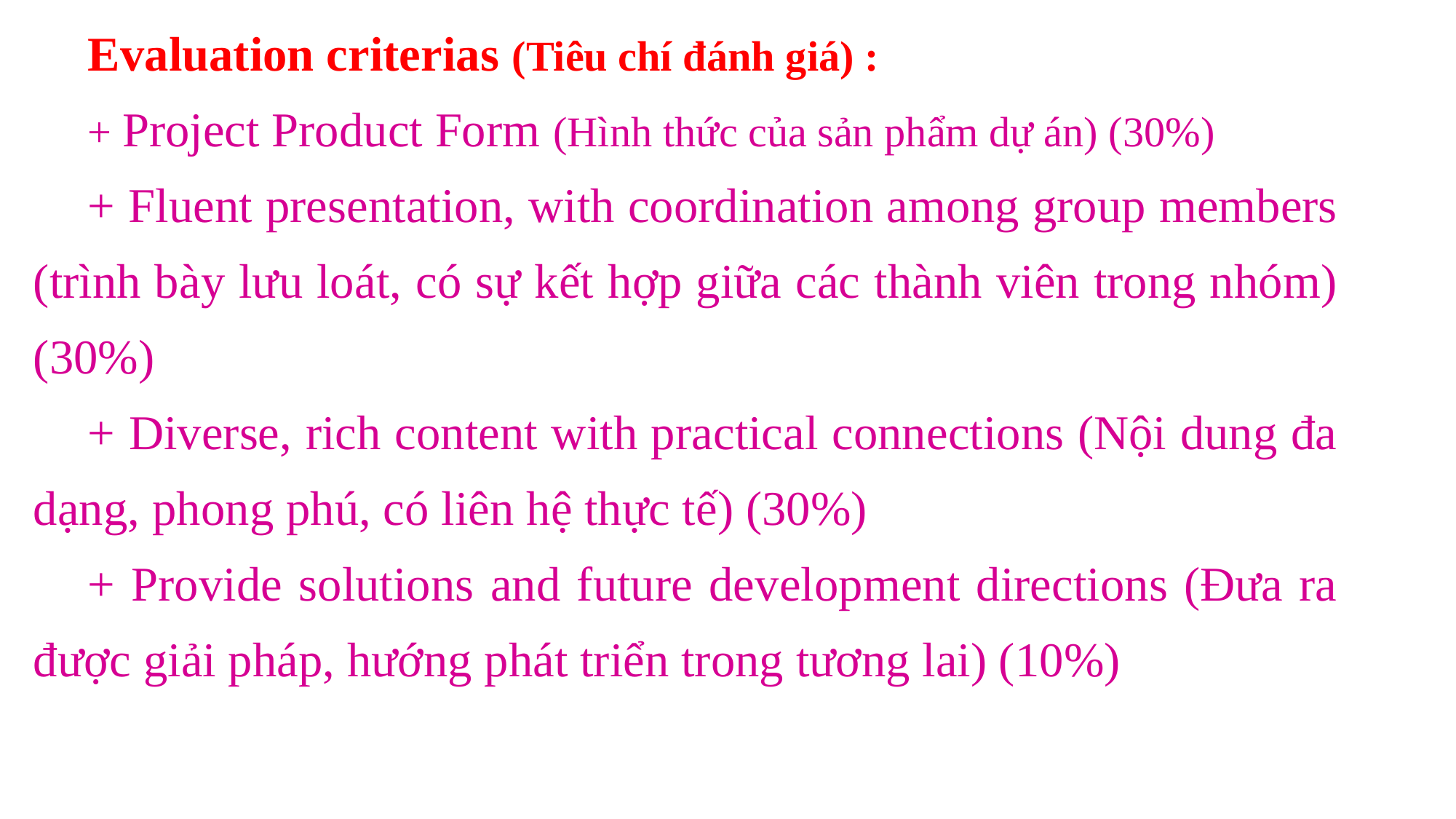

Evaluation criterias (Tiêu chí đánh giá) :
+ Project Product Form (Hình thức của sản phẩm dự án) (30%)
+ Fluent presentation, with coordination among group members (trình bày lưu loát, có sự kết hợp giữa các thành viên trong nhóm) (30%)
+ Diverse, rich content with practical connections (Nội dung đa dạng, phong phú, có liên hệ thực tế) (30%)
+ Provide solutions and future development directions (Đưa ra được giải pháp, hướng phát triển trong tương lai) (10%)